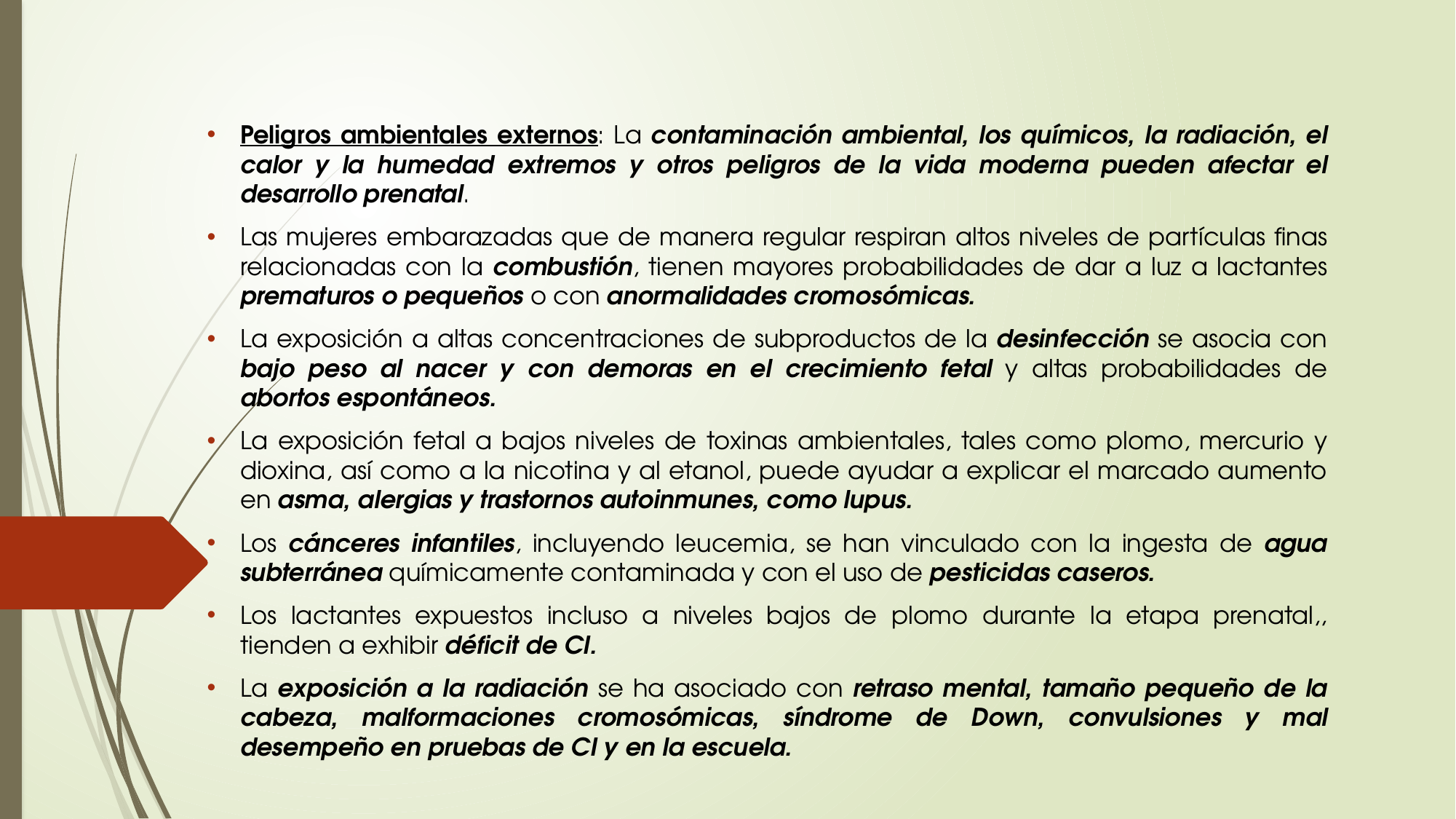

Peligros ambientales externos: La contaminación ambiental, los químicos, la radiación, el calor y la humedad extremos y otros peligros de la vida moderna pueden afectar el desarrollo prenatal.
Las mujeres embarazadas que de manera regular respiran altos niveles de partículas finas relacionadas con la combustión, tienen mayores probabilidades de dar a luz a lactantes prematuros o pequeños o con anormalidades cromosómicas.
La exposición a altas concentraciones de subproductos de la desinfección se asocia con bajo peso al nacer y con demoras en el crecimiento fetal y altas probabilidades de abortos espontáneos.
La exposición fetal a bajos niveles de toxinas ambientales, tales como plomo, mercurio y dioxina, así como a la nicotina y al etanol, puede ayudar a explicar el marcado aumento en asma, alergias y trastornos autoinmunes, como lupus.
Los cánceres infantiles, incluyendo leucemia, se han vinculado con la ingesta de agua subterránea químicamente contaminada y con el uso de pesticidas caseros.
Los lactantes expuestos incluso a niveles bajos de plomo durante la etapa prenatal,, tienden a exhibir déficit de CI.
La exposición a la radiación se ha asociado con retraso mental, tamaño pequeño de la cabeza, malformaciones cromosómicas, síndrome de Down, convulsiones y mal desempeño en pruebas de CI y en la escuela.